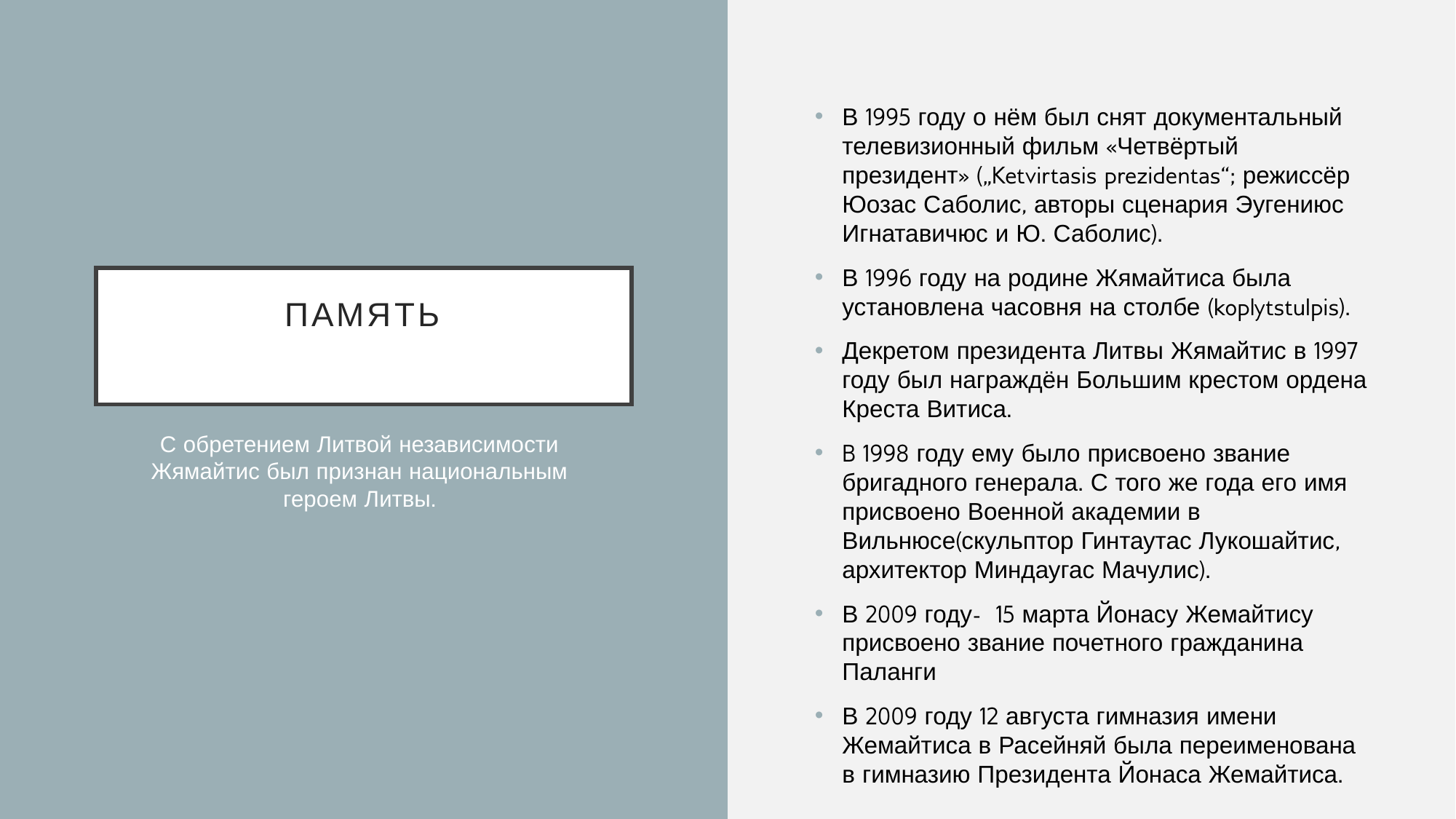

В 1995 году о нём был снят документальный телевизионный фильм «Четвёртый президент» („Ketvirtasis prezidentas“; режиссёр Юозас Саболис, авторы сценария Эугениюс Игнатавичюс и Ю. Саболис).
В 1996 году на родине Жямайтиса была установлена часовня на столбе (koplytstulpis).
Декретом президента Литвы Жямайтис в 1997 году был награждён Большим крестом ордена Креста Витиса.
B 1998 году ему было присвоено звание бригадного генерала. С того же года его имя присвоено Военной академии в Вильнюсе(скульптор Гинтаутас Лукошайтис, архитектор Миндаугас Мачулис).
В 2009 году-  15 марта Йонасу Жемайтису присвоено звание почетного гражданина Паланги
В 2009 году 12 августа гимназия имени Жемайтиса в Расейняй была переименована в гимназию Президента Йонаса Жемайтиса.
# Память
С обретением Литвой независимости Жямайтис был признан национальным героем Литвы.